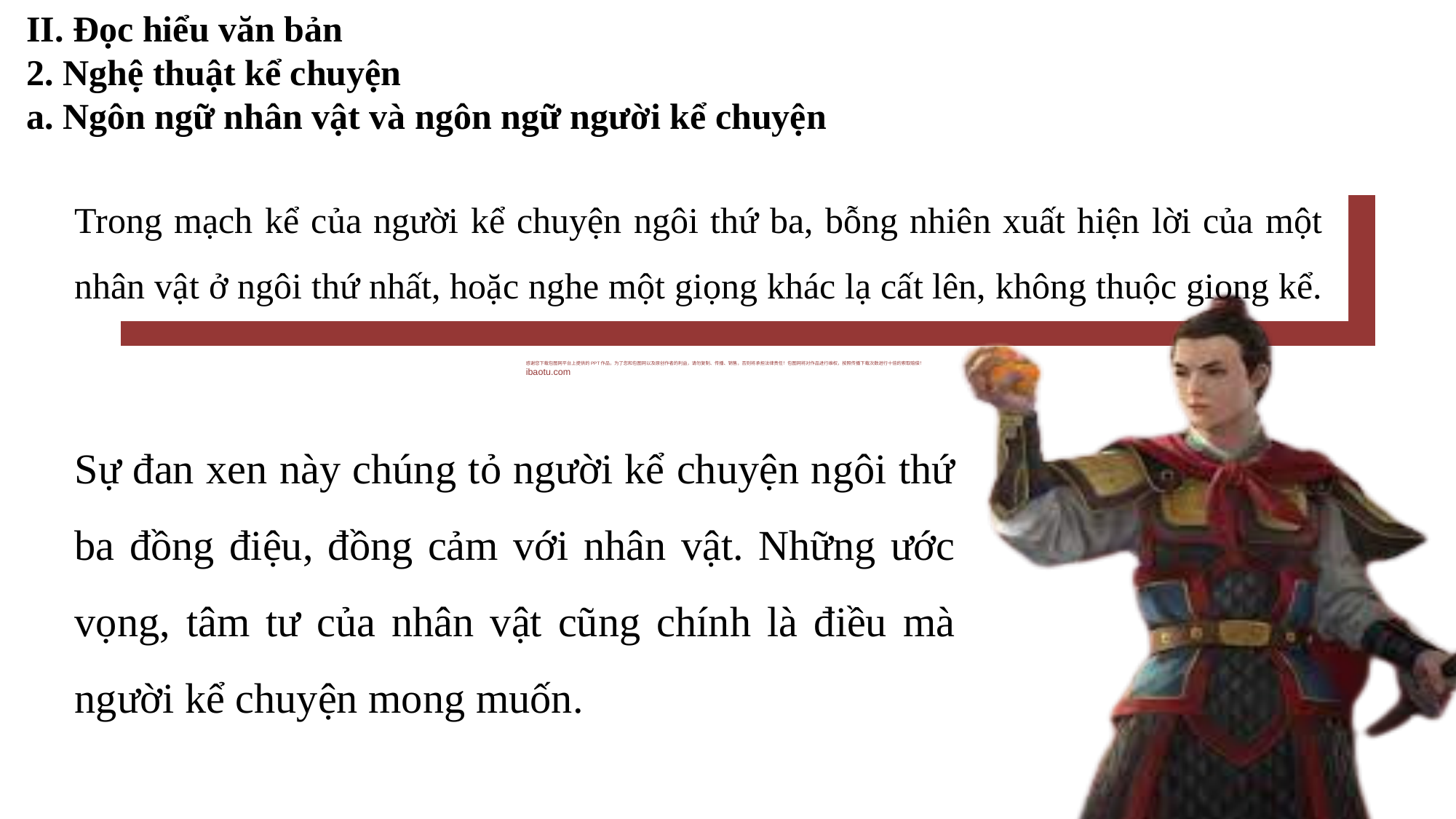

II. Đọc hiểu văn bản
2. Nghệ thuật kể chuyện
a. Ngôn ngữ nhân vật và ngôn ngữ người kể chuyện

Trong mạch kể của người kể chuyện ngôi thứ ba, bỗng nhiên xuất hiện lời của một nhân vật ở ngôi thứ nhất, hoặc nghe một giọng khác lạ cất lên, không thuộc giọng kể.

Sự đan xen này chúng tỏ người kể chuyện ngôi thứ ba đồng điệu, đồng cảm với nhân vật. Những ước vọng, tâm tư của nhân vật cũng chính là điều mà người kể chuyện mong muốn.